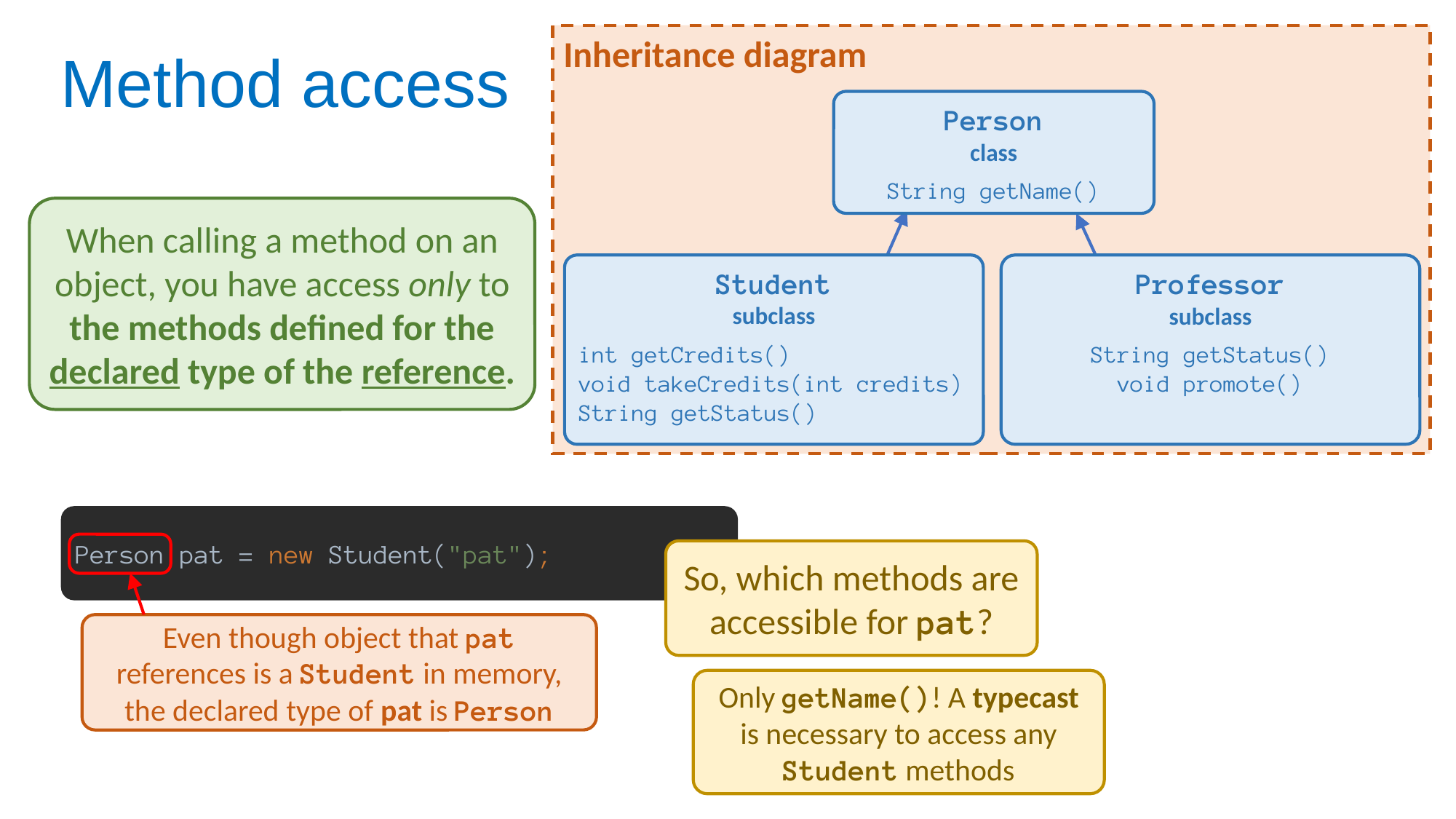

Inheritance diagram
Person
class
String getName()
Student
subclass
int getCredits()
void takeCredits(int credits)
String getStatus()
Professor
subclass
String getStatus()
void promote()
# Method access
When calling a method on an object, you have access only to the methods defined for the declared type of the reference.
Person pat = new Student("pat");

So, which methods are accessible for pat?
Even though object that pat references is a Student in memory, the declared type of pat is Person
Only getName()! A typecast is necessary to access any Student methods